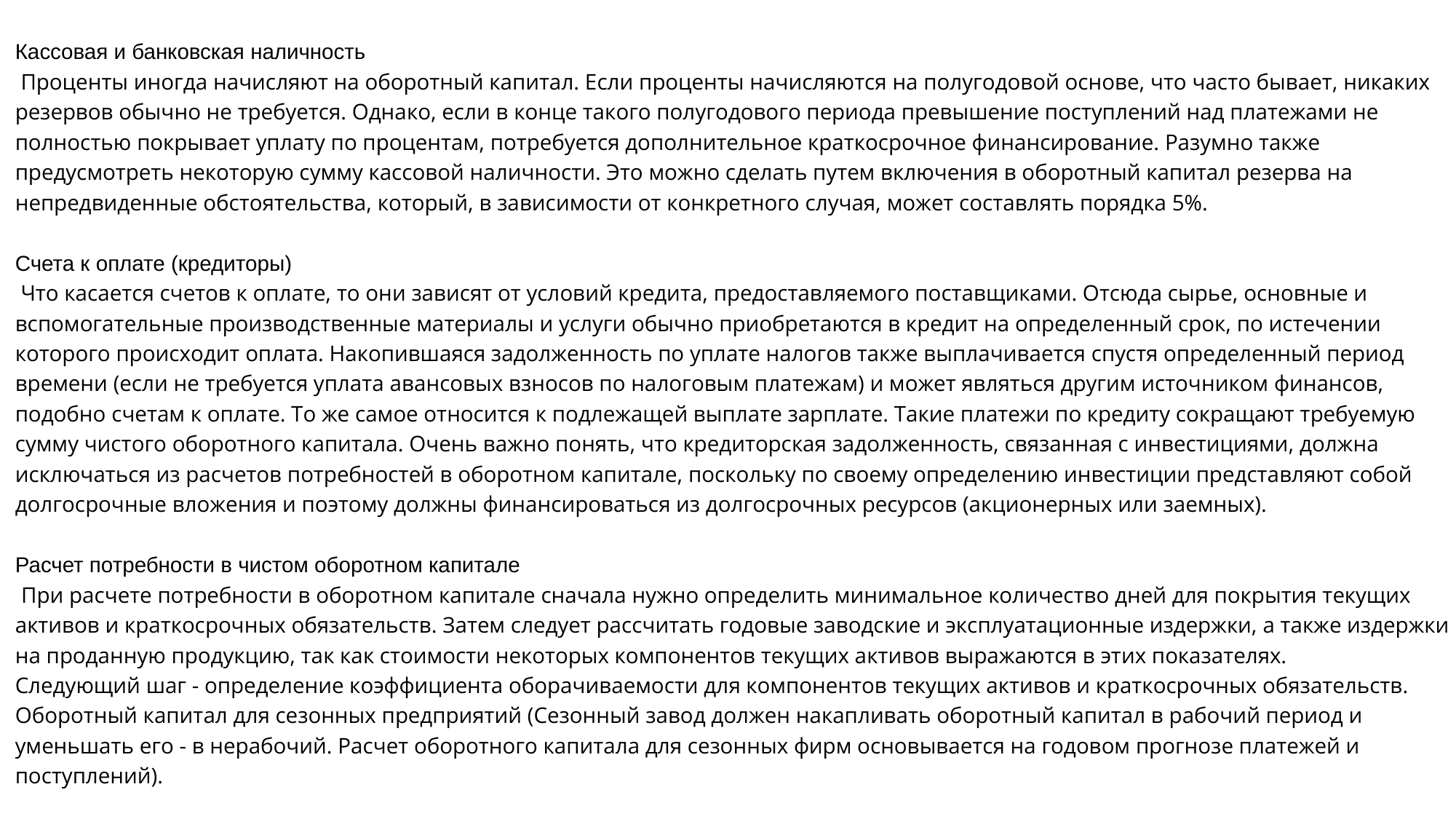

Кассовая и банковская наличность
 Проценты иногда начисляют на оборотный капитал. Если проценты начисляются на полугодовой основе, что часто бывает, никаких резервов обычно не требуется. Однако, если в конце такого полугодового периода превышение поступлений над платежами не полностью покрывает уплату по процентам, потребуется дополнительное краткосрочное финансирование. Разумно также предусмотреть некоторую сумму кассовой наличности. Это можно сделать путем включения в оборотный капитал резерва на непредвиденные обстоятельства, который, в зависимости от конкретного случая, может составлять порядка 5%.

Счета к оплате (кредиторы)
 Что касается счетов к оплате, то они зависят от условий кредита, предоставляемого поставщиками. Отсюда сырье, основные и вспомогательные производственные материалы и услуги обычно приобретаются в кредит на определенный срок, по истечении которого происходит оплата. Накопившаяся задолженность по уплате налогов также выплачивается спустя определенный период времени (если не требуется уплата авансовых взносов по налоговым платежам) и может являться другим источником финансов, подобно счетам к оплате. То же самое относится к подлежащей выплате зарплате. Такие платежи по кредиту сокращают требуемую сумму чистого оборотного капитала. Очень важно понять, что кредиторская задолженность, связанная с инвестициями, должна
исключаться из расчетов потребностей в оборотном капитале, поскольку по своему определению инвестиции представляют собой долгосрочные вложения и поэтому должны финансироваться из долгосрочных ресурсов (акционерных или заемных).

Расчет потребности в чистом оборотном капитале
 При расчете потребности в оборотном капитале сначала нужно определить минимальное количество дней для покрытия текущих активов и краткосрочных обязательств. Затем следует рассчитать годовые заводские и эксплуатационные издержки, а также издержки на проданную продукцию, так как стоимости некоторых компонентов текущих активов выражаются в этих показателях.
Следующий шаг - определение коэффициента оборачиваемости для компонентов текущих активов и краткосрочных обязательств.
Оборотный капитал для сезонных предприятий (Сезонный завод должен накапливать оборотный капитал в рабочий период и уменьшать его - в нерабочий. Расчет оборотного капитала для сезонных фирм основывается на годовом прогнозе платежей и поступлений).